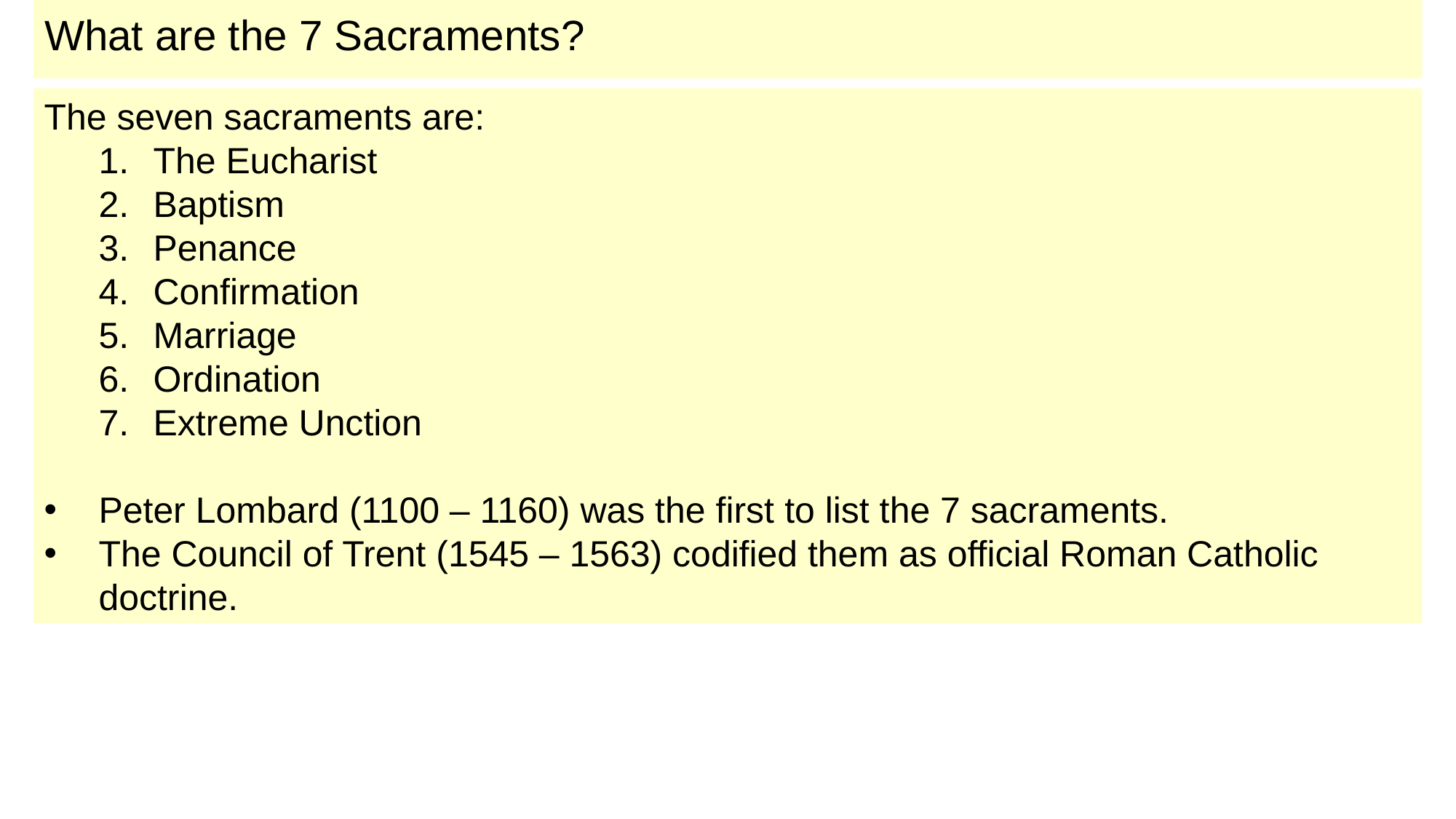

# What are the 7 Sacraments?
The seven sacraments are:
The Eucharist
Baptism
Penance
Confirmation
Marriage
Ordination
Extreme Unction

Peter Lombard (1100 – 1160) was the first to list the 7 sacraments.
The Council of Trent (1545 – 1563) codified them as official Roman Catholic doctrine.